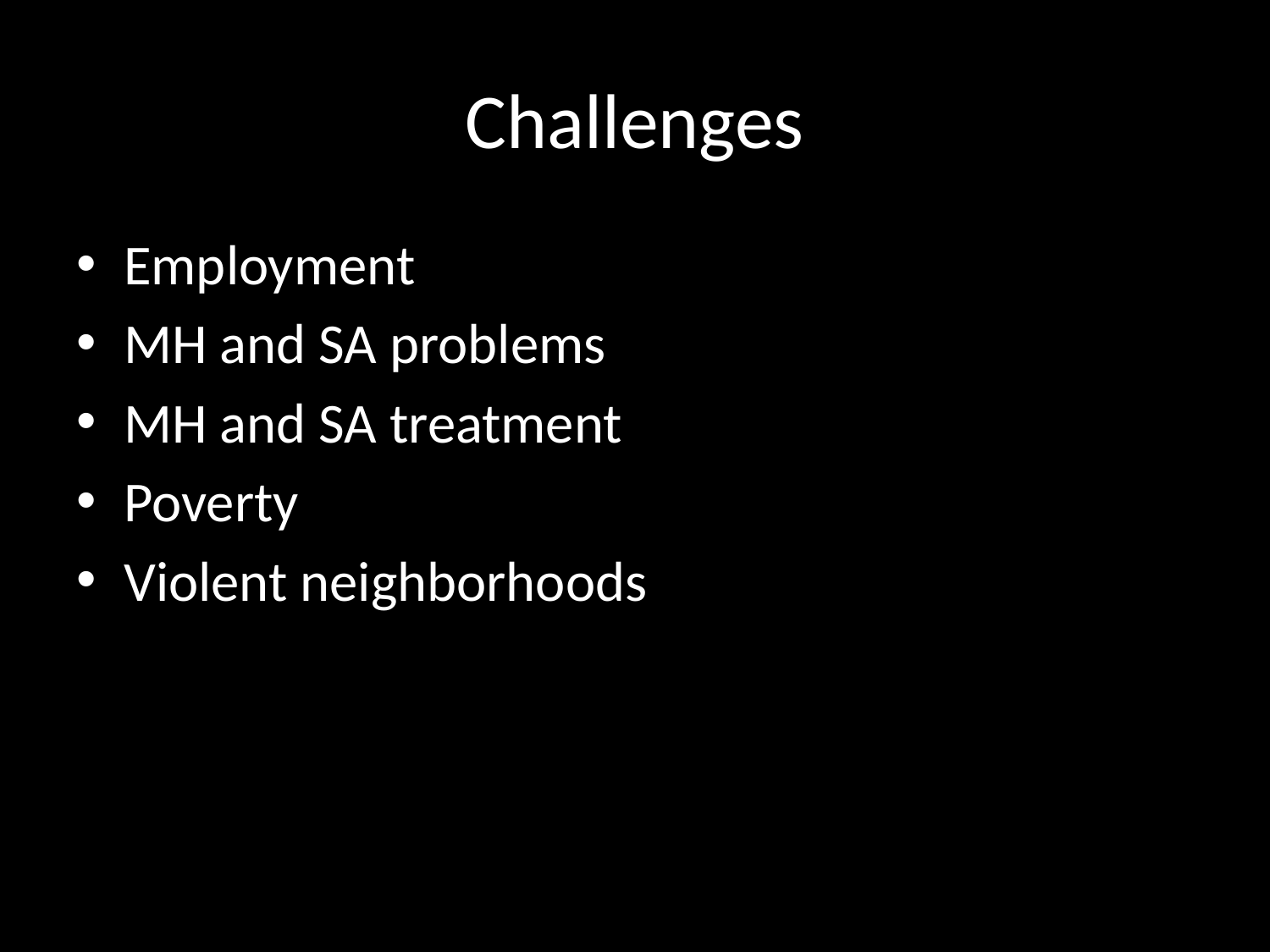

# Challenges
Employment
MH and SA problems
MH and SA treatment
Poverty
Violent neighborhoods